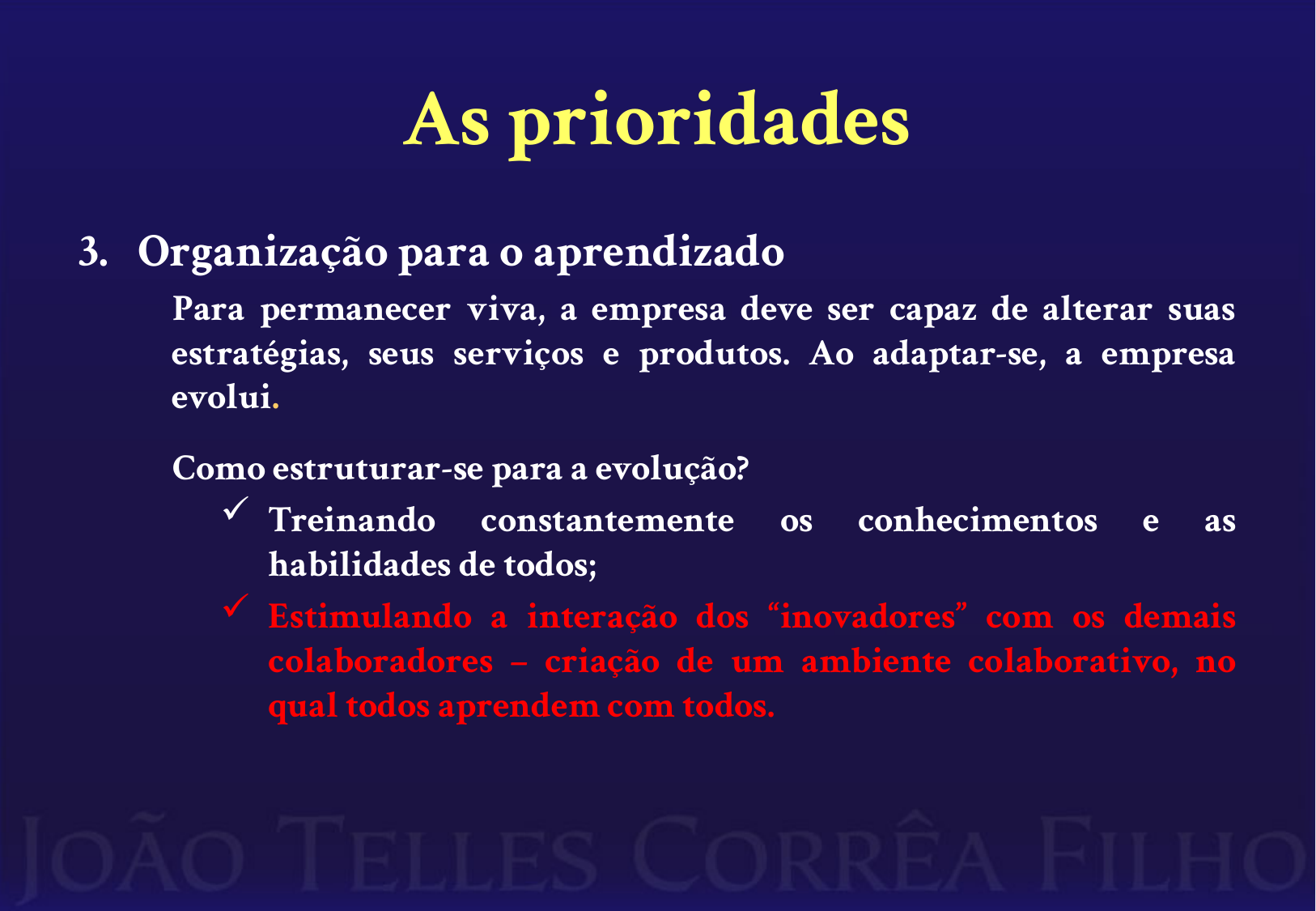

# As prioridades
Organização para o aprendizado
Para permanecer viva, a empresa deve ser capaz de alterar suas estratégias, seus serviços e produtos. Ao adaptar-se, a empresa evolui.

Como estruturar-se para a evolução?
Treinando constantemente os conhecimentos e as habilidades de todos;
Estimulando a interação dos “inovadores” com os demais colaboradores – criação de um ambiente colaborativo, no qual todos aprendem com todos.